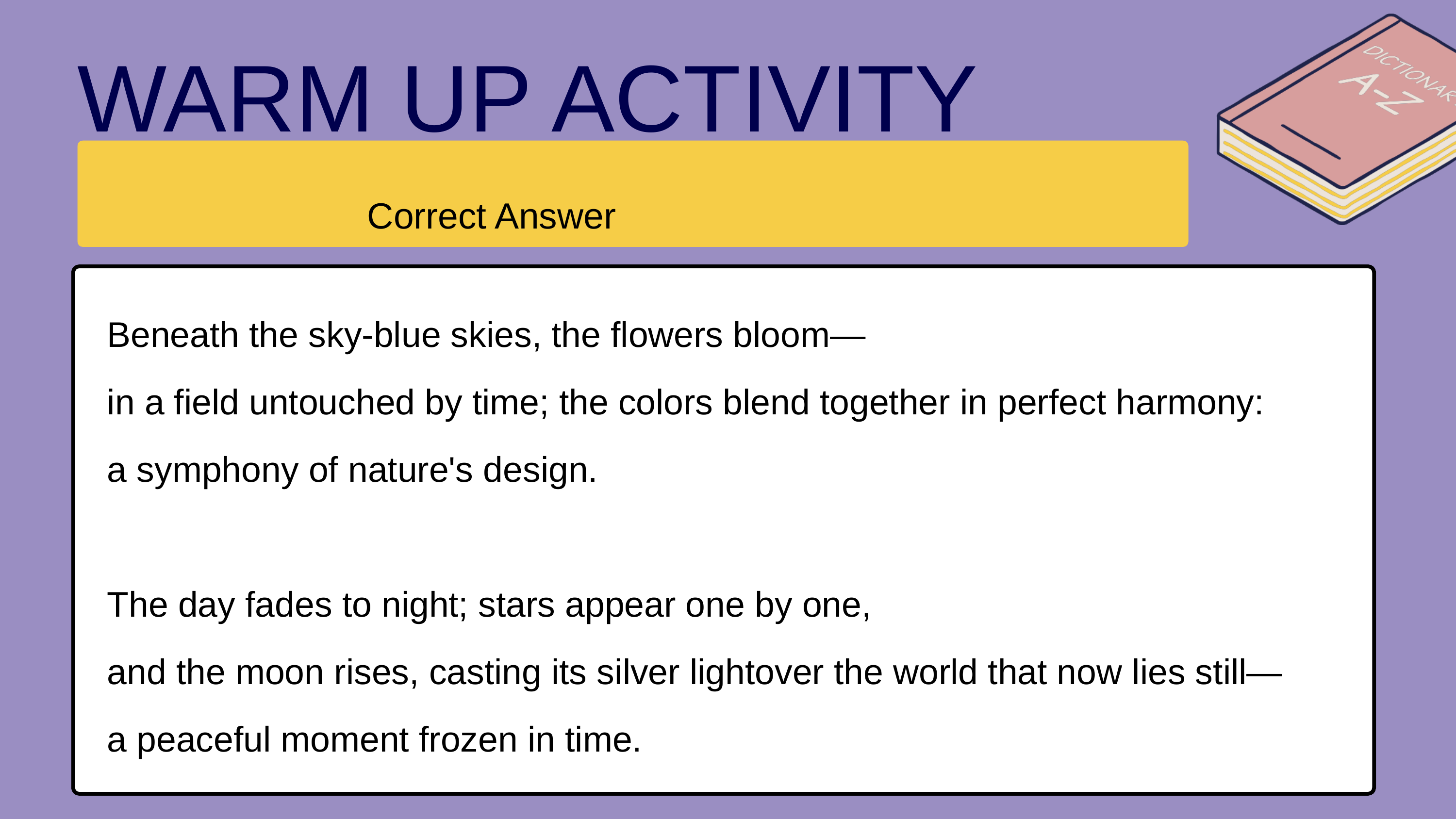

WARM UP ACTIVITY

Correct Answer

Beneath the sky-blue skies, the flowers bloom—
in a field untouched by time; the colors blend together in perfect harmony:
a symphony of nature's design.

The day fades to night; stars appear one by one,
and the moon rises, casting its silver lightover the world that now lies still—
a peaceful moment frozen in time.

Can I try one